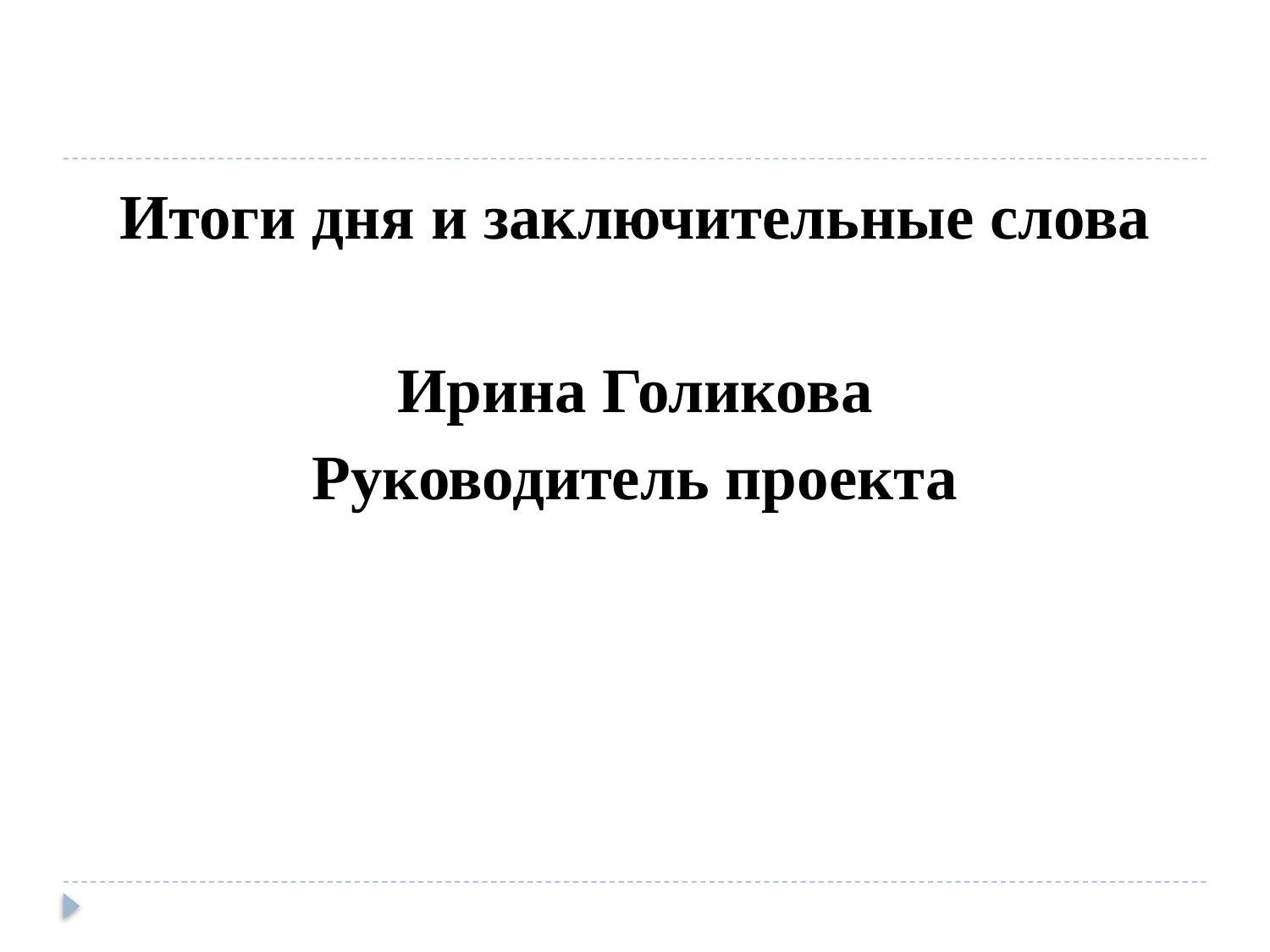

#
Итоги дня и заключительные слова

Ирина Голикова
Руководитель проекта